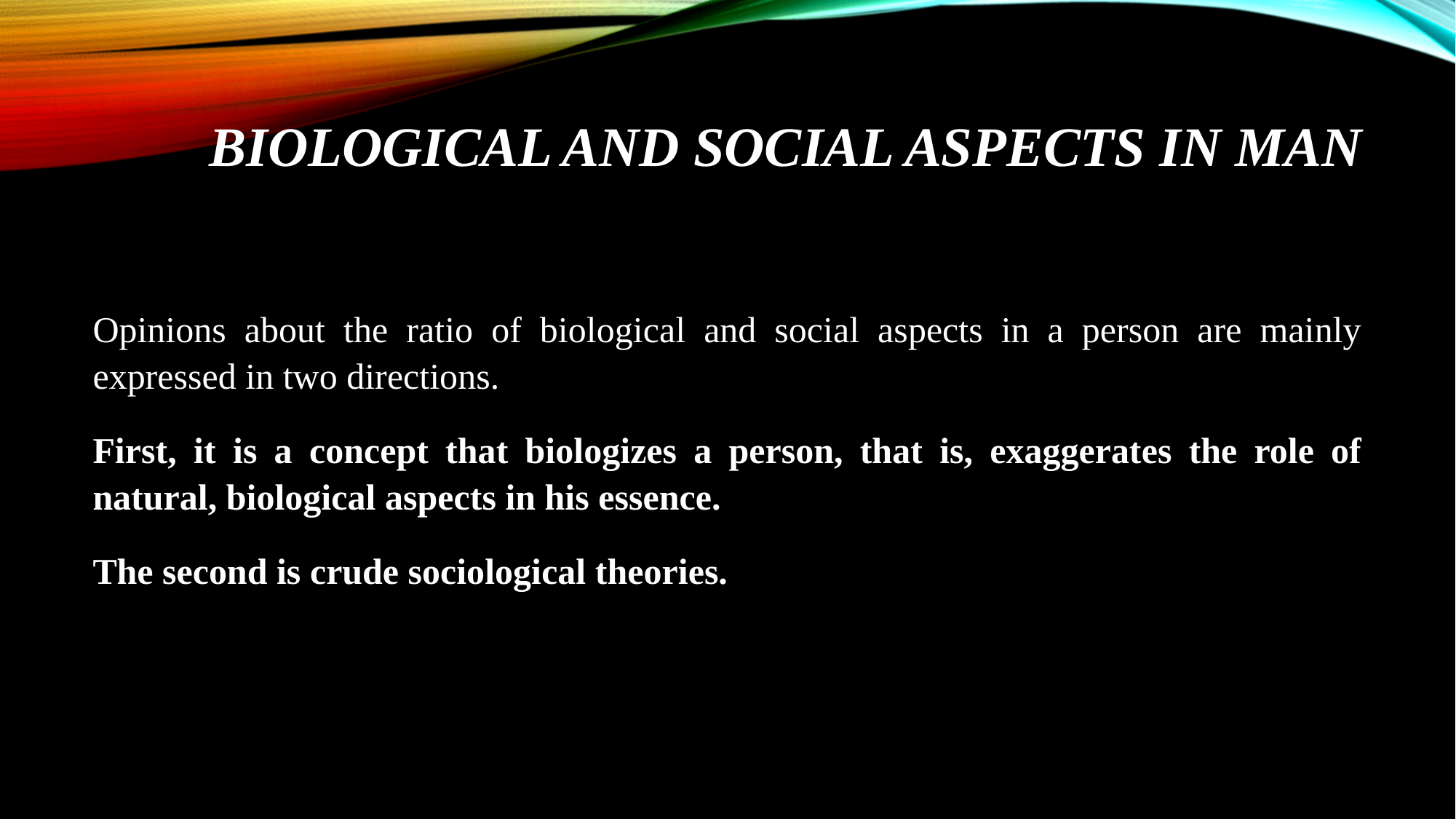

# Biological and social aspects in man
Opinions about the ratio of biological and social aspects in a person are mainly expressed in two directions.
First, it is a concept that biologizes a person, that is, exaggerates the role of natural, biological aspects in his essence.
The second is crude sociological theories.